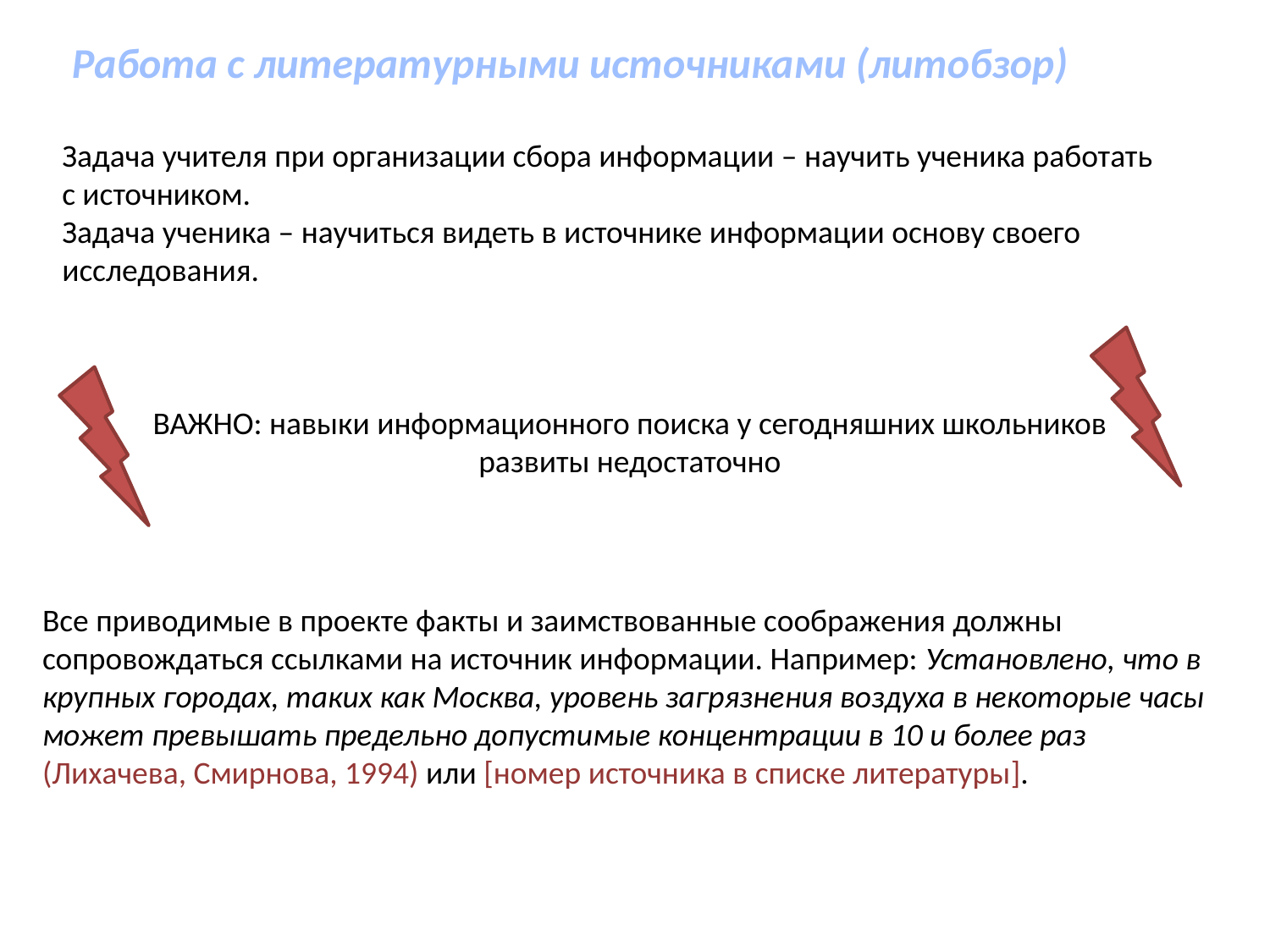

Работа с литературными источниками (литобзор)
Задача учителя при организации сбора информации – научить ученика работать с источником.
Задача ученика – научиться видеть в источнике информации основу своего исследования.

ВАЖНО: навыки информационного поиска у сегодняшних школьников развиты недостаточно

Все приводимые в проекте факты и заимствованные соображения должны сопровождаться ссылками на источник информации. Например: Установлено, что в крупных городах, таких как Москва, уровень загрязнения воздуха в некоторые часы может превышать предельно допустимые концентрации в 10 и более раз (Лихачева, Смирнова, 1994) или [номер источника в списке литературы].